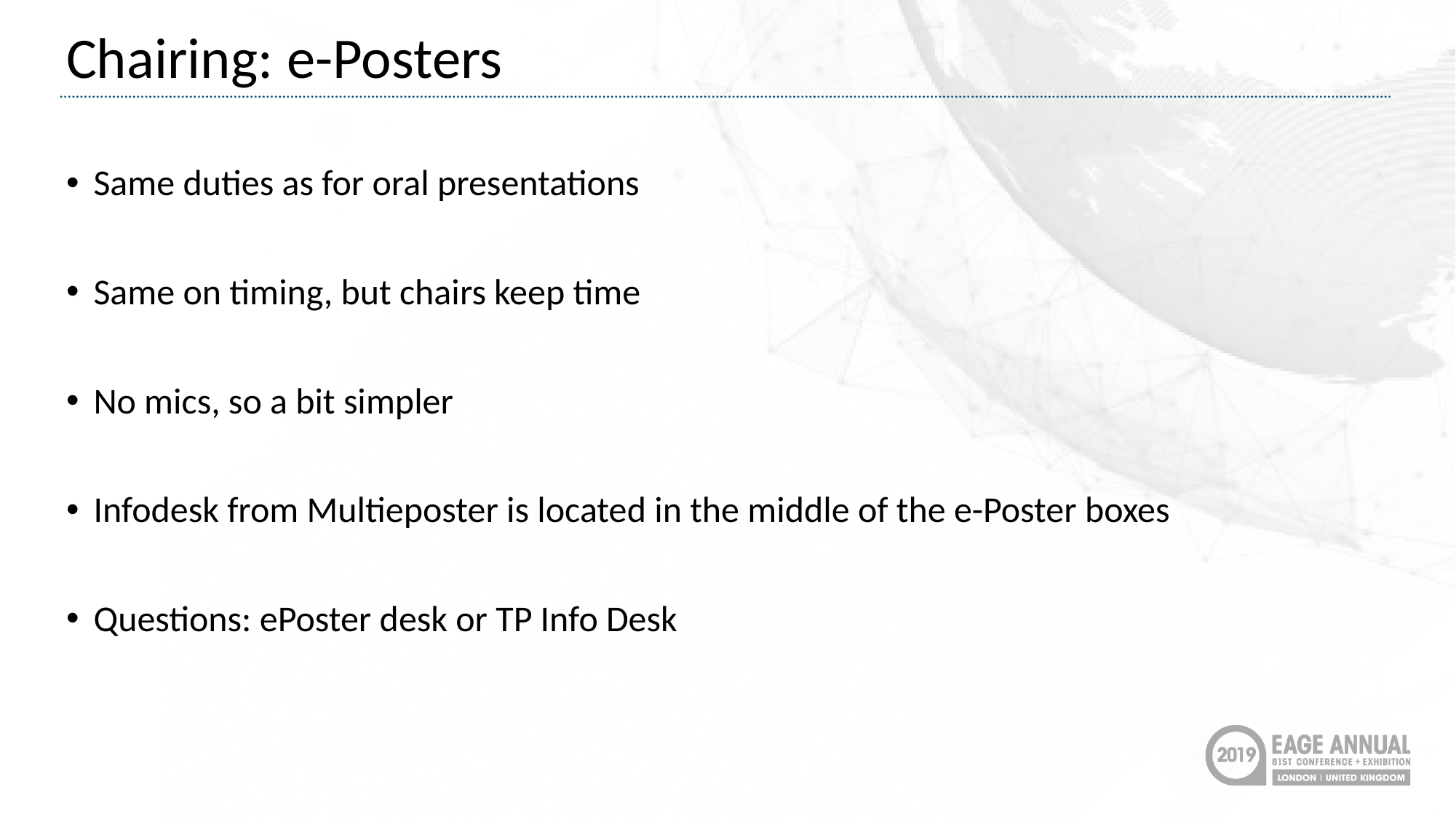

# Chairing: e-Posters
Same duties as for oral presentations

Same on timing, but chairs keep time

No mics, so a bit simpler

Infodesk from Multieposter is located in the middle of the e-Poster boxes

Questions: ePoster desk or TP Info Desk